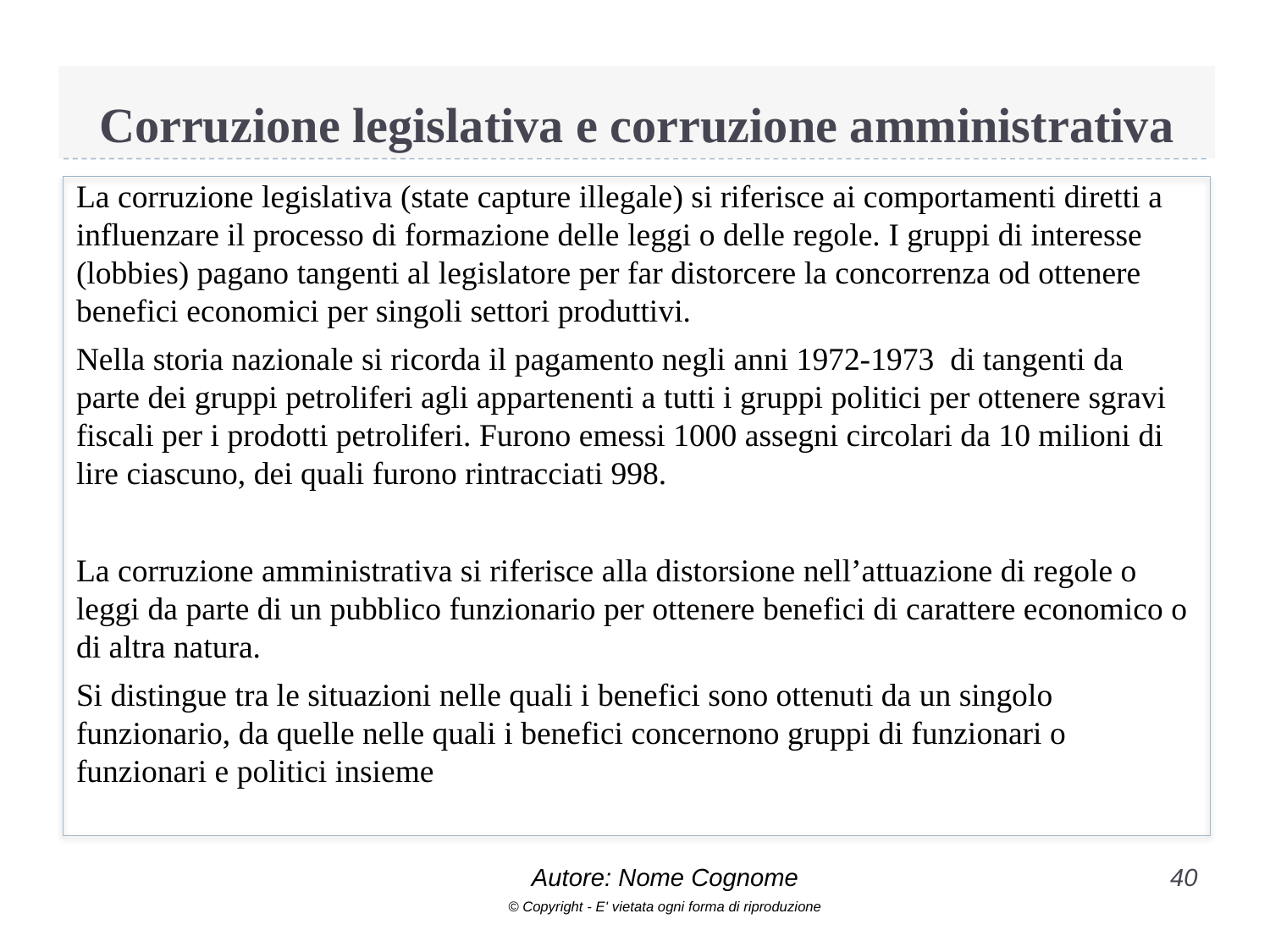

# Corruzione legislativa e corruzione amministrativa
La corruzione legislativa (state capture illegale) si riferisce ai comportamenti diretti a influenzare il processo di formazione delle leggi o delle regole. I gruppi di interesse (lobbies) pagano tangenti al legislatore per far distorcere la concorrenza od ottenere benefici economici per singoli settori produttivi.
Nella storia nazionale si ricorda il pagamento negli anni 1972-1973  di tangenti da parte dei gruppi petroliferi agli appartenenti a tutti i gruppi politici per ottenere sgravi fiscali per i prodotti petroliferi. Furono emessi 1000 assegni circolari da 10 milioni di lire ciascuno, dei quali furono rintracciati 998.

La corruzione amministrativa si riferisce alla distorsione nell’attuazione di regole o leggi da parte di un pubblico funzionario per ottenere benefici di carattere economico o di altra natura.
Si distingue tra le situazioni nelle quali i benefici sono ottenuti da un singolo funzionario, da quelle nelle quali i benefici concernono gruppi di funzionari o funzionari e politici insieme